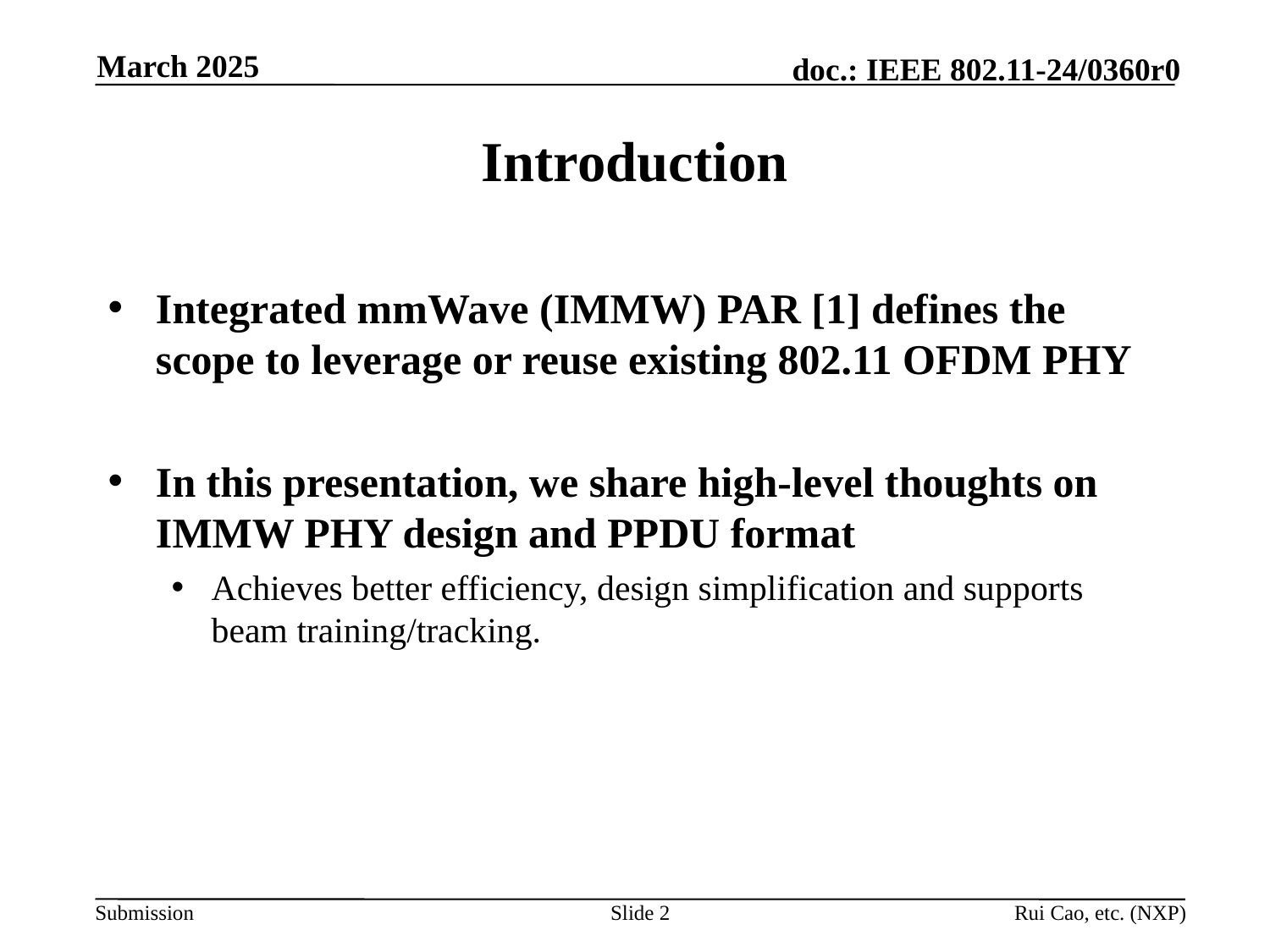

March 2025
# Introduction
Integrated mmWave (IMMW) PAR [1] defines the scope to leverage or reuse existing 802.11 OFDM PHY

In this presentation, we share high-level thoughts on IMMW PHY design and PPDU format
Achieves better efficiency, design simplification and supports beam training/tracking.

Slide 2
Rui Cao, etc. (NXP)